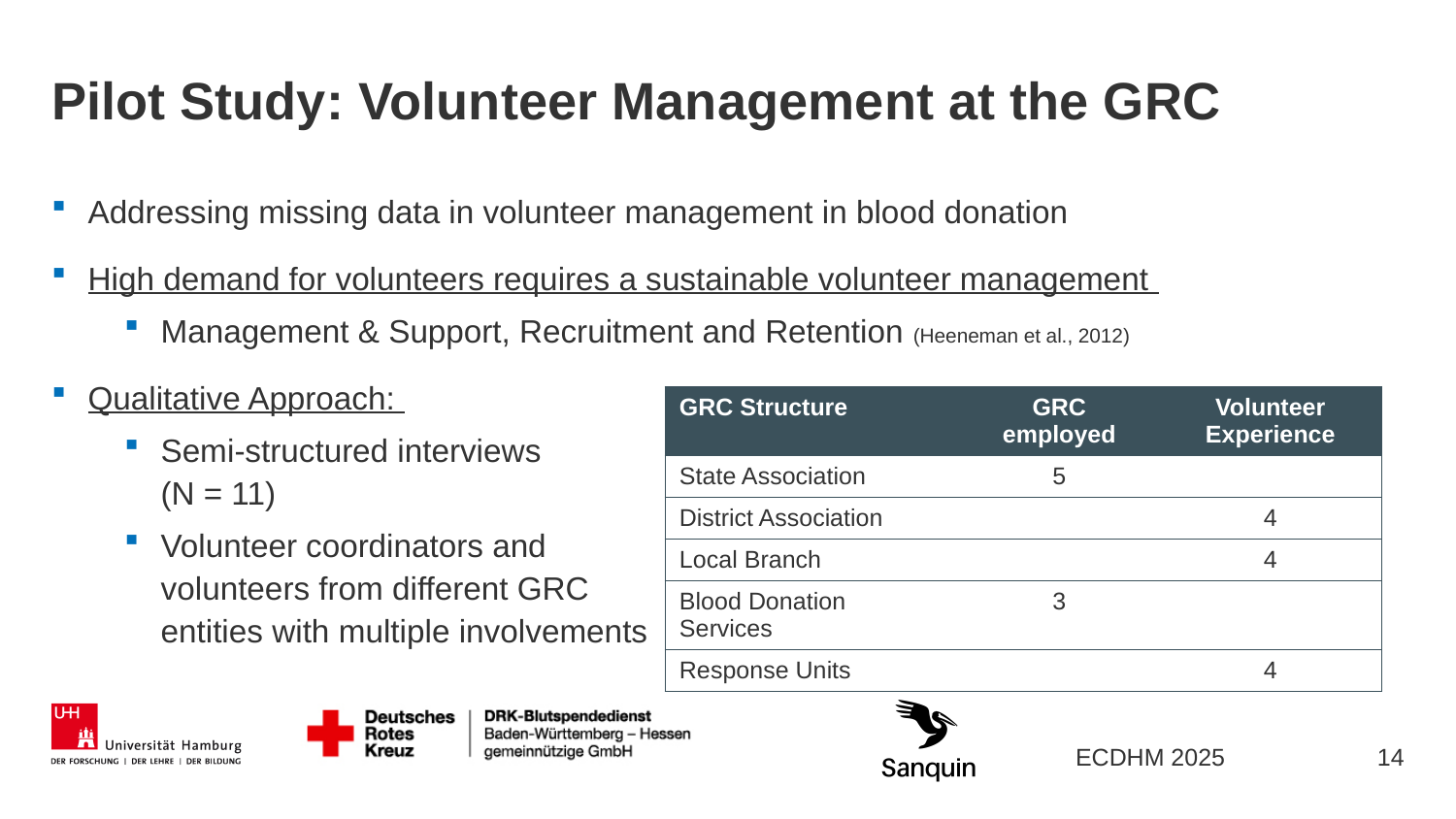

# Pilot Study: Volunteer Management at the GRC
Addressing missing data in volunteer management in blood donation
High demand for volunteers requires a sustainable volunteer management
Management & Support, Recruitment and Retention (Heeneman et al., 2012)
Qualitative Approach:
Semi-structured interviews
(N = 11)
Volunteer coordinators and
volunteers from different GRC
entities with multiple involvements

| GRC Structure | GRC employed | Volunteer Experience |
| --- | --- | --- |
| State Association | 5 |  |
| District Association |  | 4 |
| Local Branch |  | 4 |
| Blood Donation Services | 3 |  |
| Response Units |  | 4 |
14
ECDHM 2025